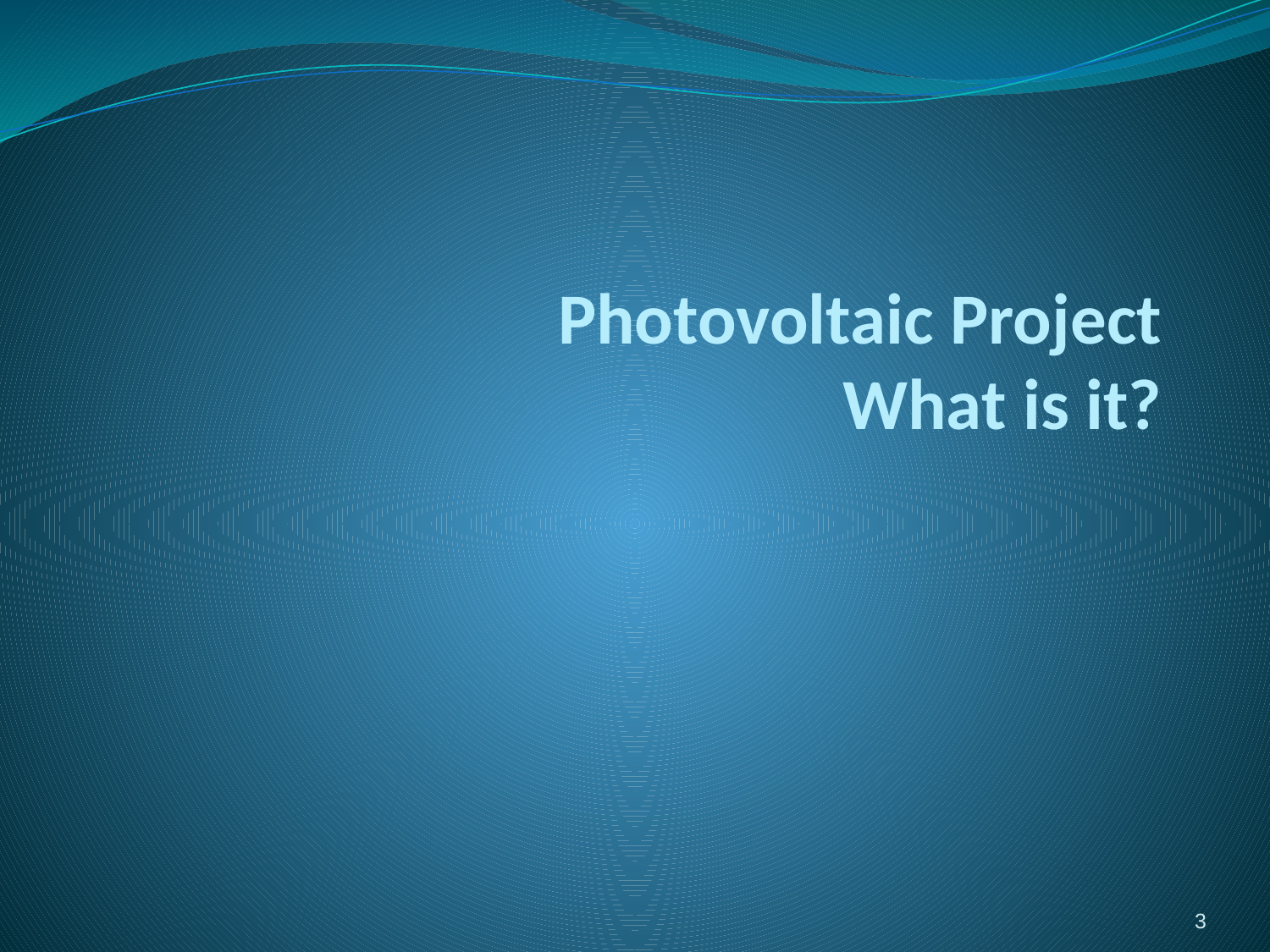

# Photovoltaic Project What is it?
3